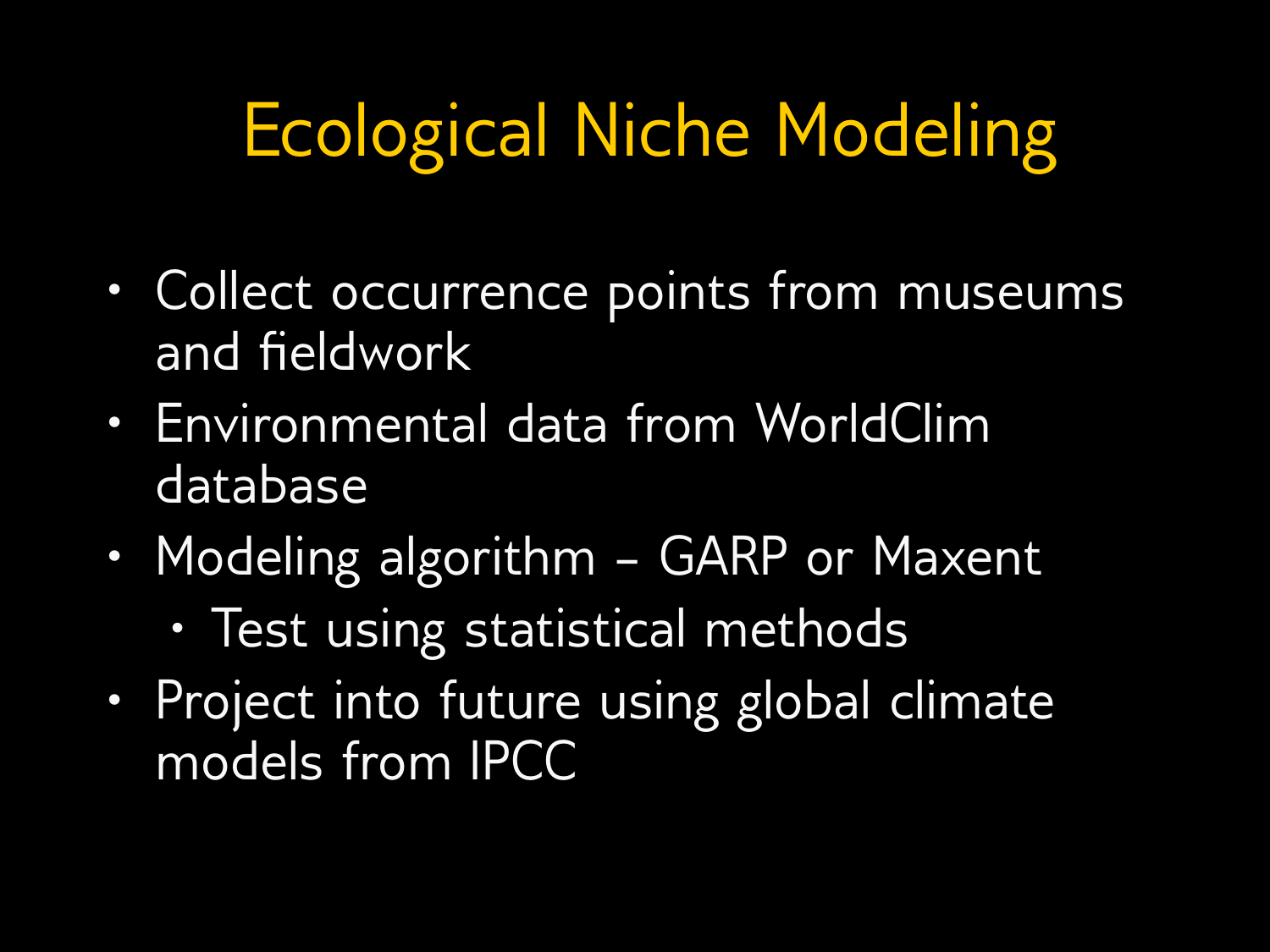

Ecological Niche Modeling
Collect occurrence points from museums and fieldwork
Environmental data from WorldClim database
Modeling algorithm – GARP or Maxent
Test using statistical methods
Project into future using global climate models from IPCC